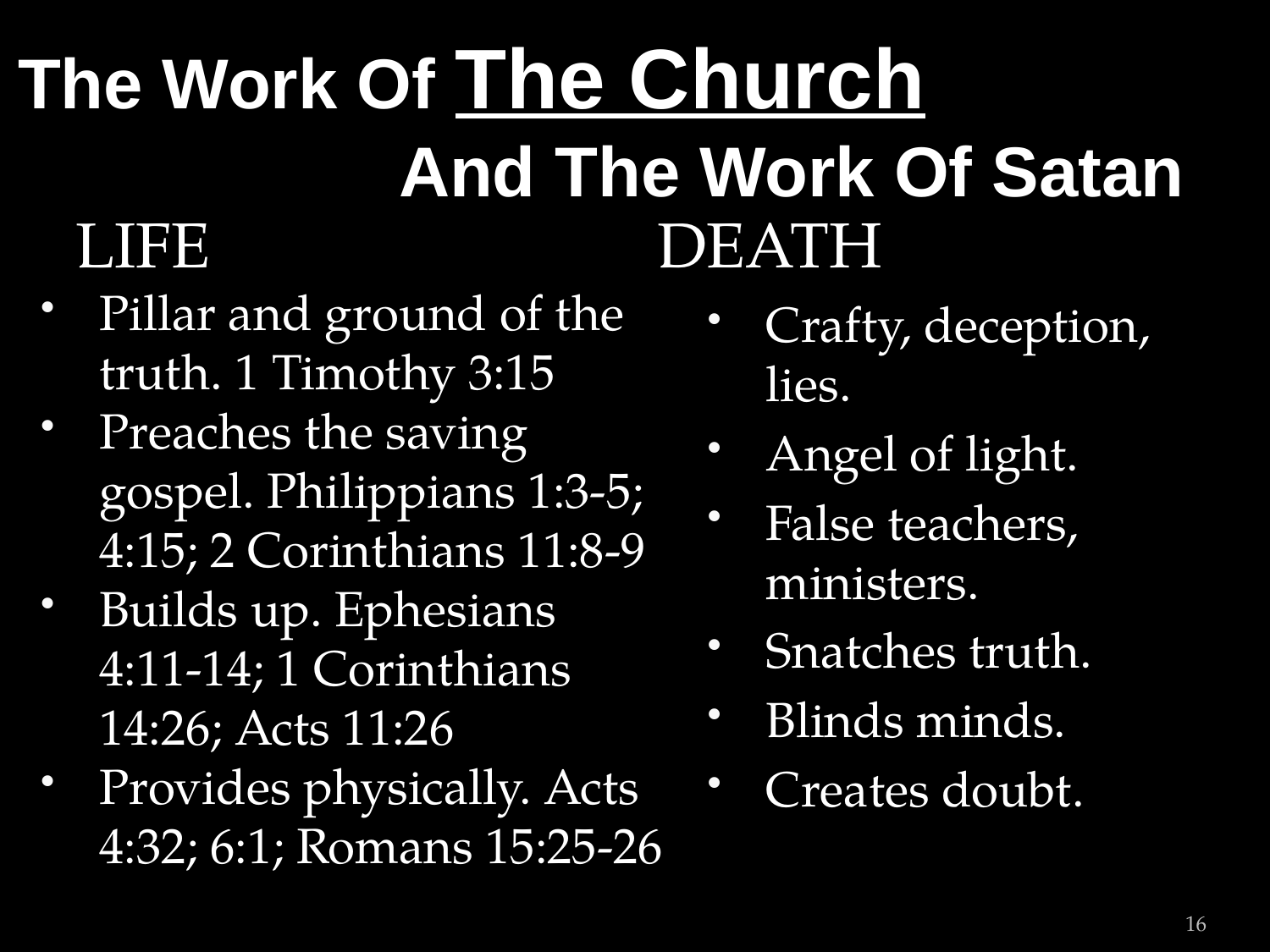

# The Work Of The Church And The Work Of Satan
Life
Death
Pillar and ground of the truth. 1 Timothy 3:15
Preaches the saving gospel. Philippians 1:3-5; 4:15; 2 Corinthians 11:8-9
Builds up. Ephesians 4:11-14; 1 Corinthians 14:26; Acts 11:26
Provides physically. Acts 4:32; 6:1; Romans 15:25-26
Crafty, deception, lies.
Angel of light.
False teachers, ministers.
Snatches truth.
Blinds minds.
Creates doubt.
16